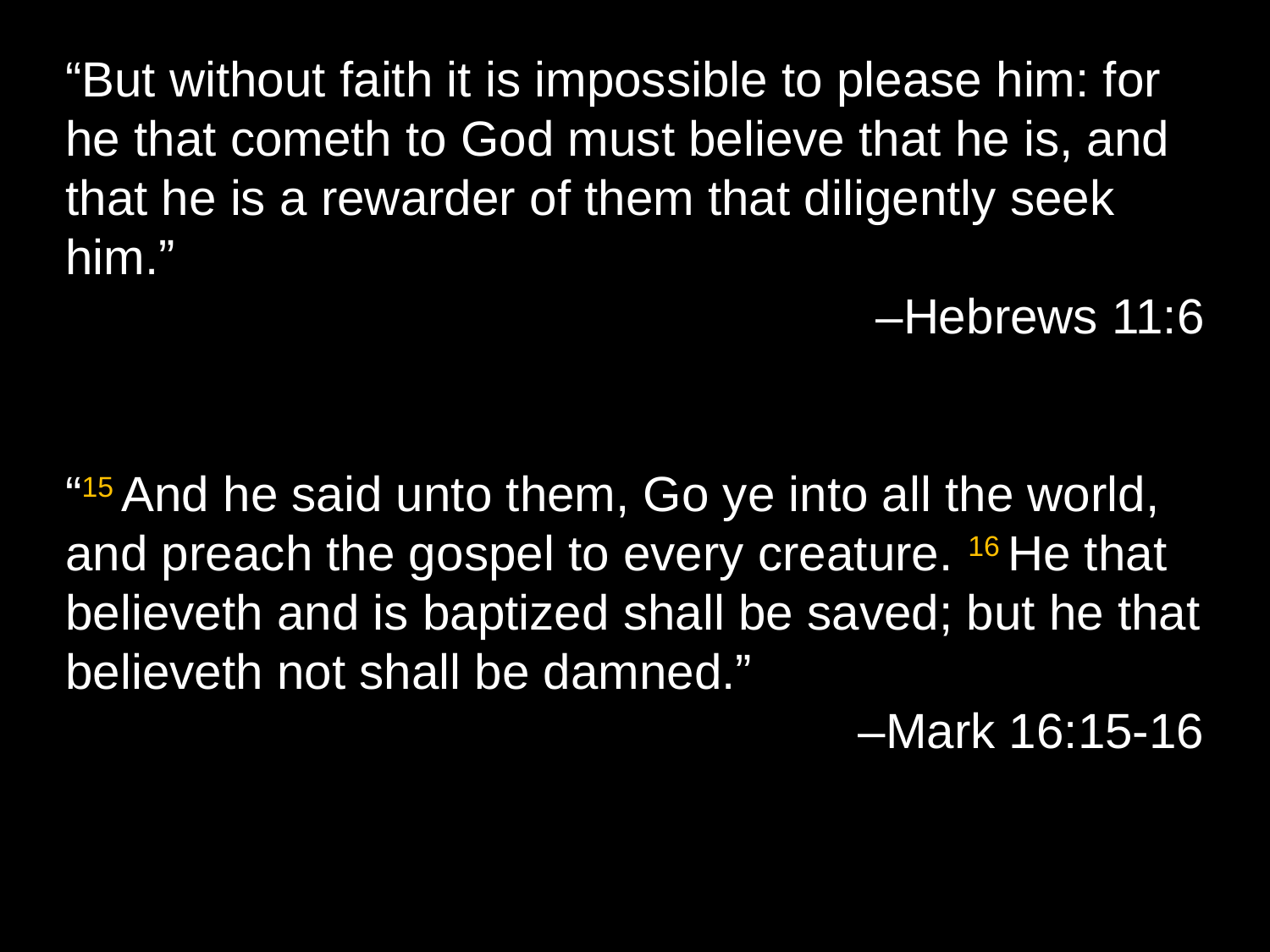

“But without faith it is impossible to please him: for he that cometh to God must believe that he is, and that he is a rewarder of them that diligently seek him.”
–Hebrews 11:6

“15 And he said unto them, Go ye into all the world, and preach the gospel to every creature. 16 He that believeth and is baptized shall be saved; but he that believeth not shall be damned.”
–Mark 16:15-16